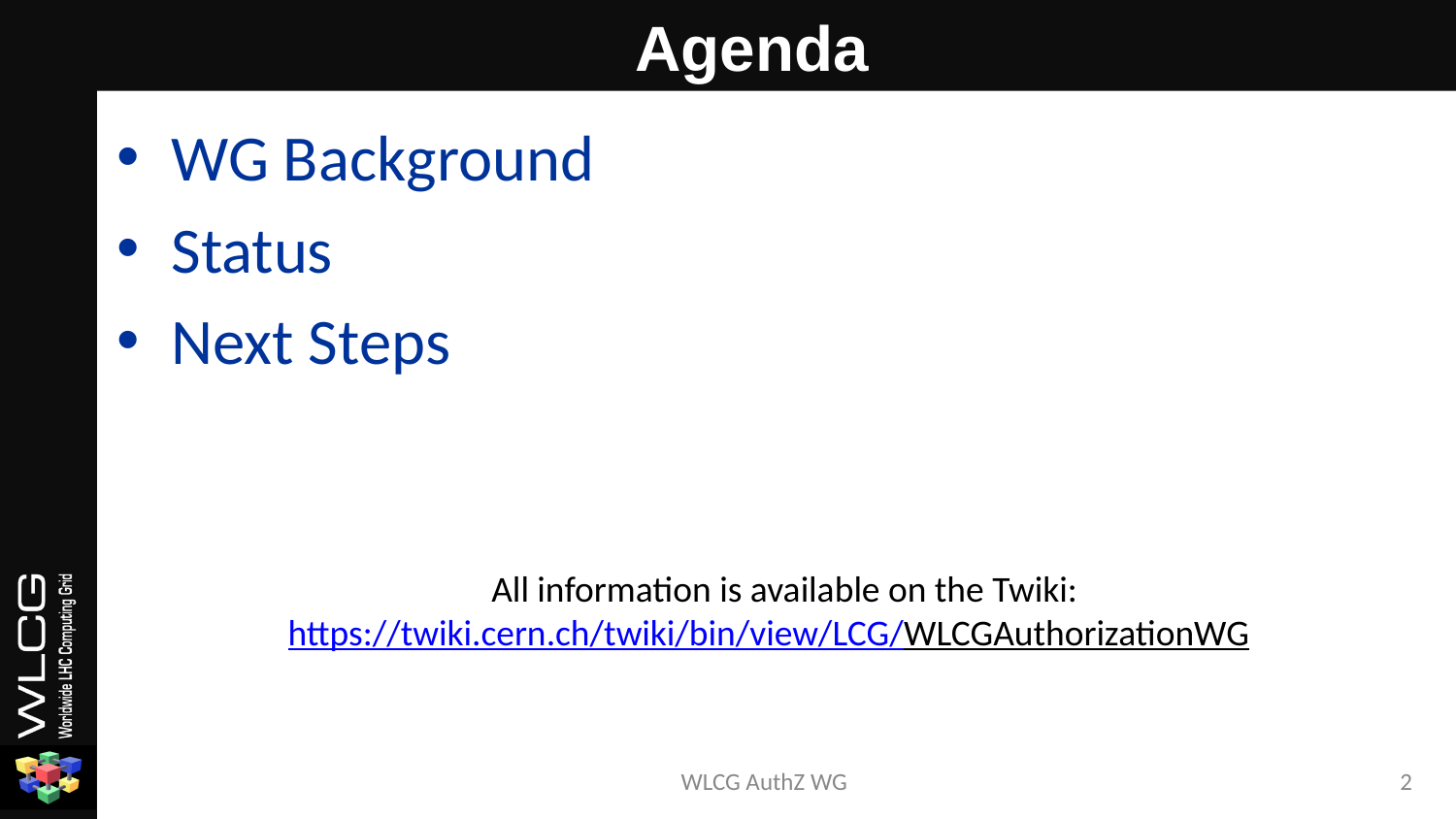

# Agenda
WG Background
Status
Next Steps

All information is available on the Twiki:
https://twiki.cern.ch/twiki/bin/view/LCG/WLCGAuthorizationWG
WLCG AuthZ WG
2